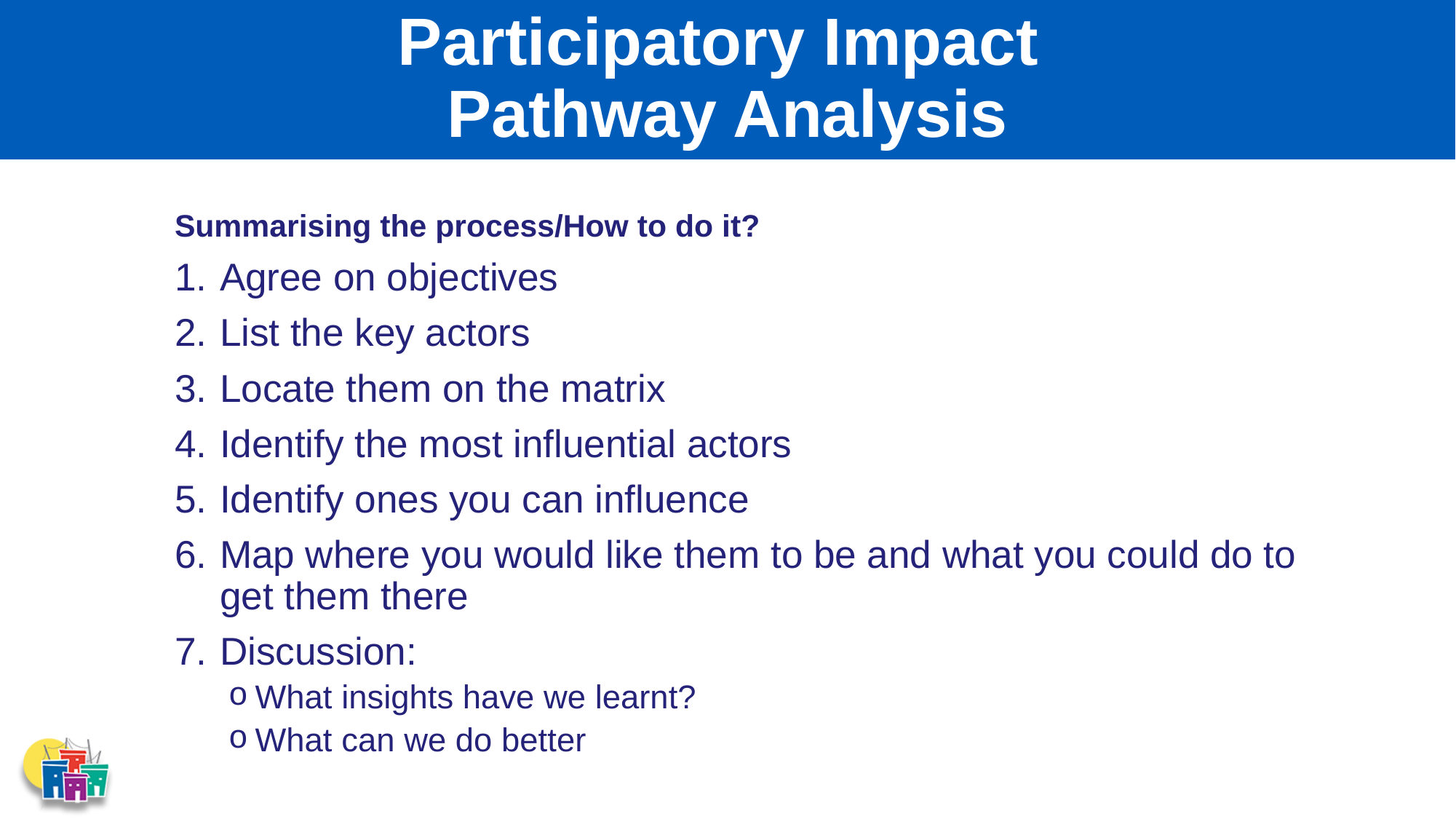

# Participatory Impact Pathway Analysis
Summarising the process/How to do it?
Agree on objectives
List the key actors
Locate them on the matrix
Identify the most influential actors
Identify ones you can influence
Map where you would like them to be and what you could do to get them there
Discussion:
What insights have we learnt?
What can we do better